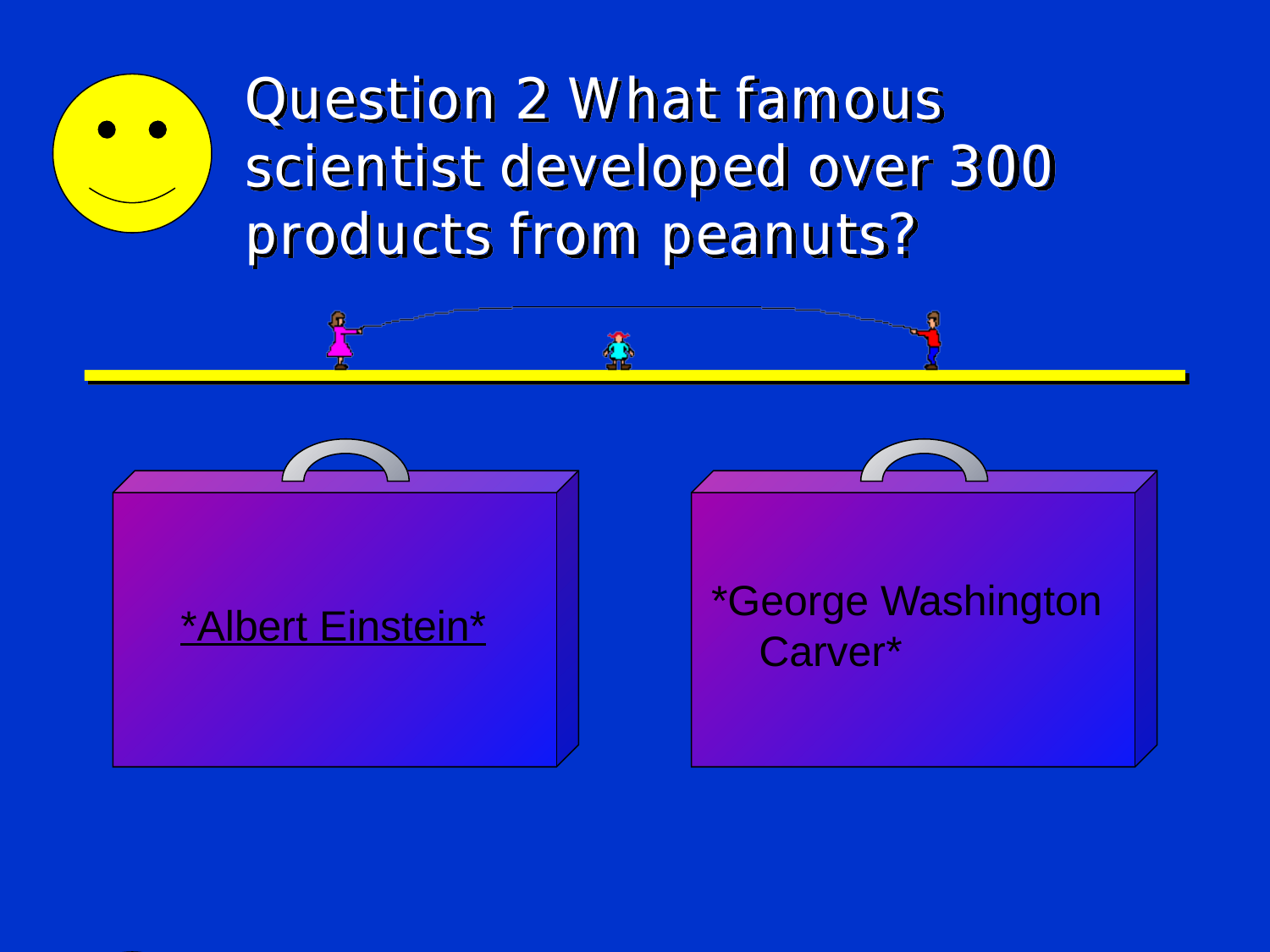

# Question 2 What famous scientist developed over 300 products from peanuts?

*Albert Einstein*
*George Washington Carver*